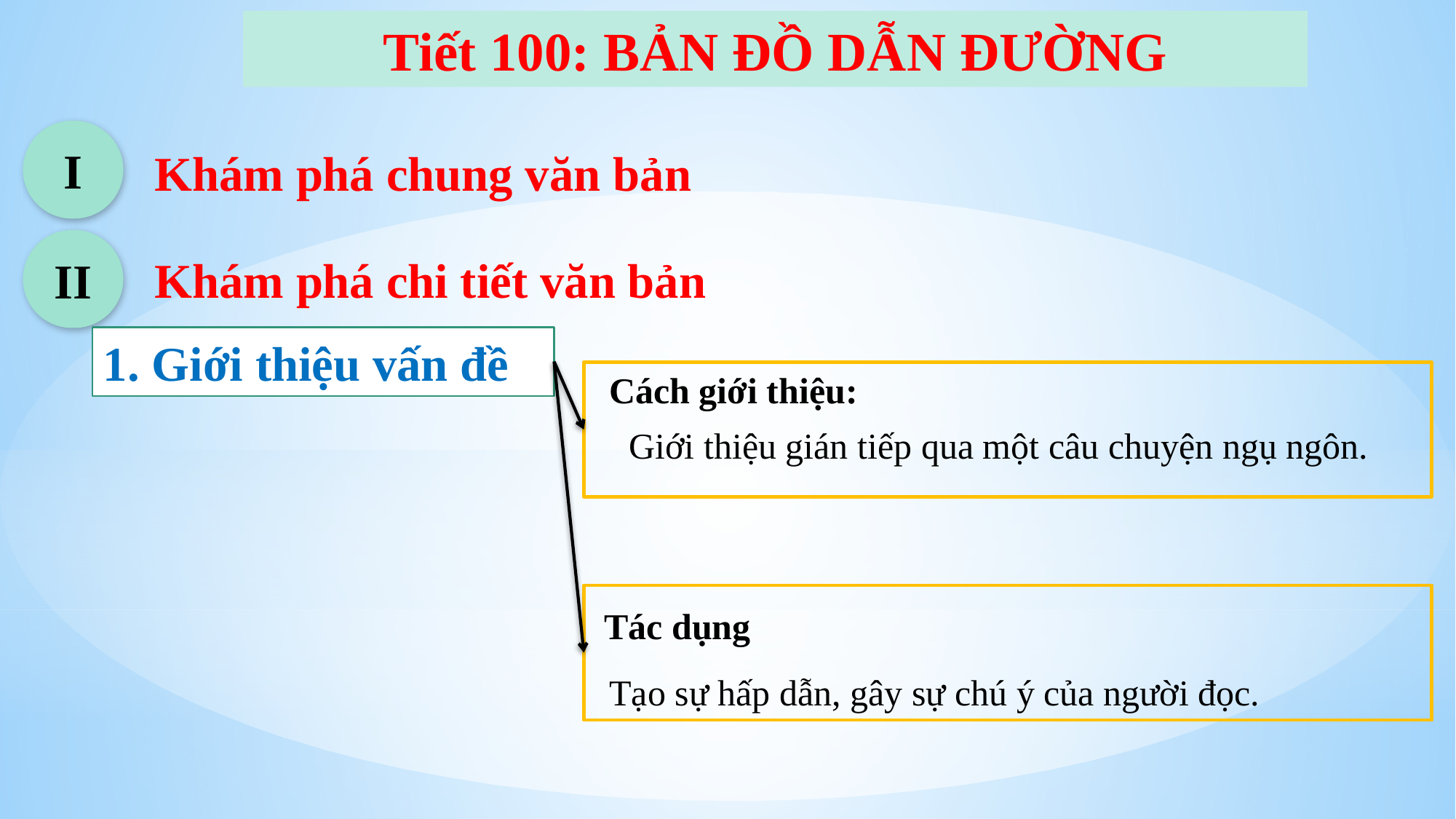

Tiết 100: BẢN ĐỒ DẪN ĐƯỜNG
I
Khám phá chung văn bản
II
Khám phá chi tiết văn bản
1. Giới thiệu vấn đề

Cách giới thiệu:
Giới thiệu gián tiếp qua một câu chuyện ngụ ngôn.

Tác dụng
Tạo sự hấp dẫn, gây sự chú ý của người đọc.